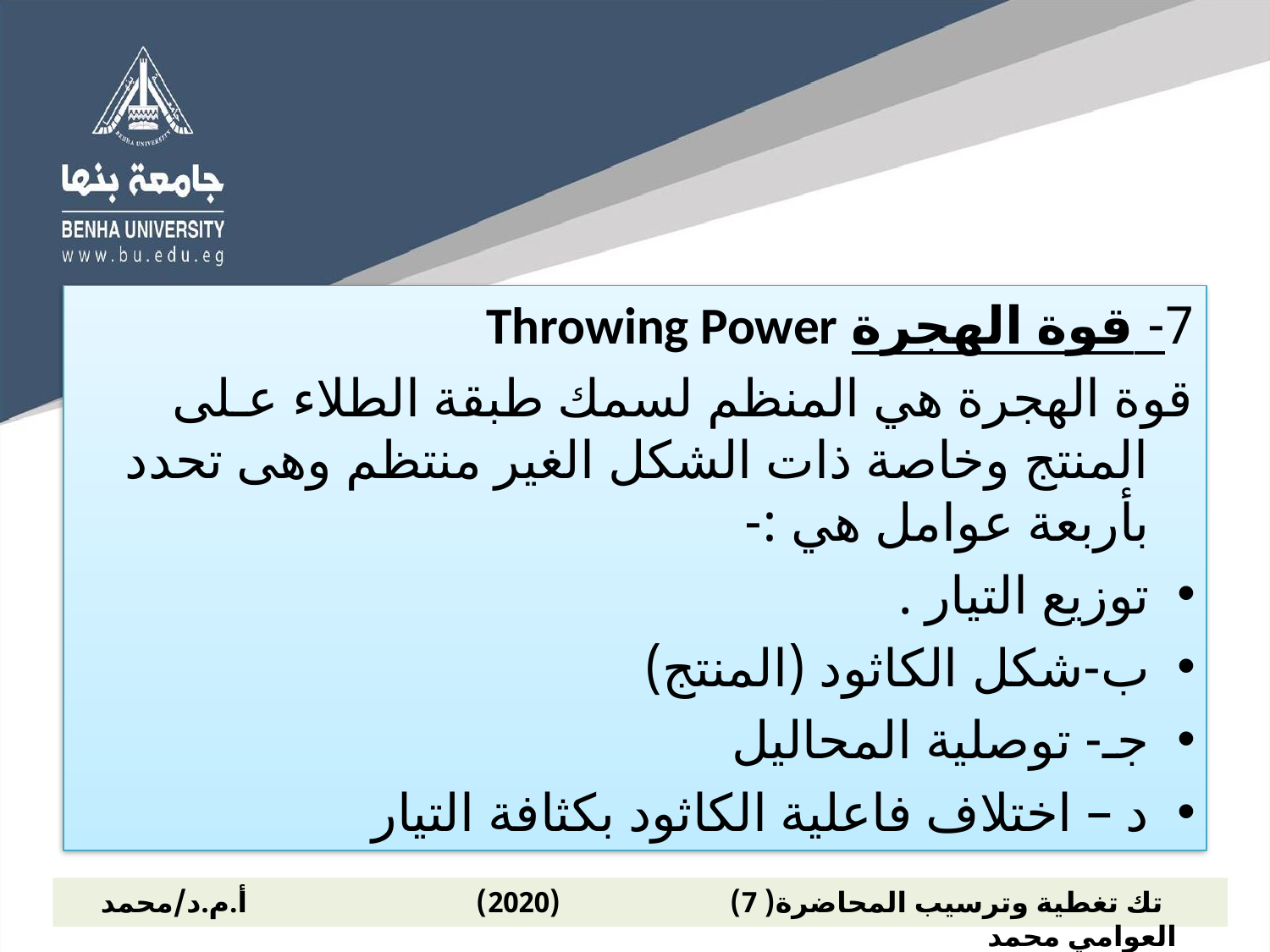

7- قوة الهجرة Throwing Power
قوة الهجرة هي المنظم لسمك طبقة الطلاء عـلى المنتج وخاصة ذات الشكل الغير منتظم وهى تحدد بأربعة عوامل هي :-
توزيع التيار .
ب-شكل الكاثود (المنتج)
جـ- توصلية المحاليل
د – اختلاف فاعلية الكاثود بكثافة التيار
       تك تغطية وترسيب المحاضرة( 7)                       (2020)                               أ.م.د/محمد العوامي محمد